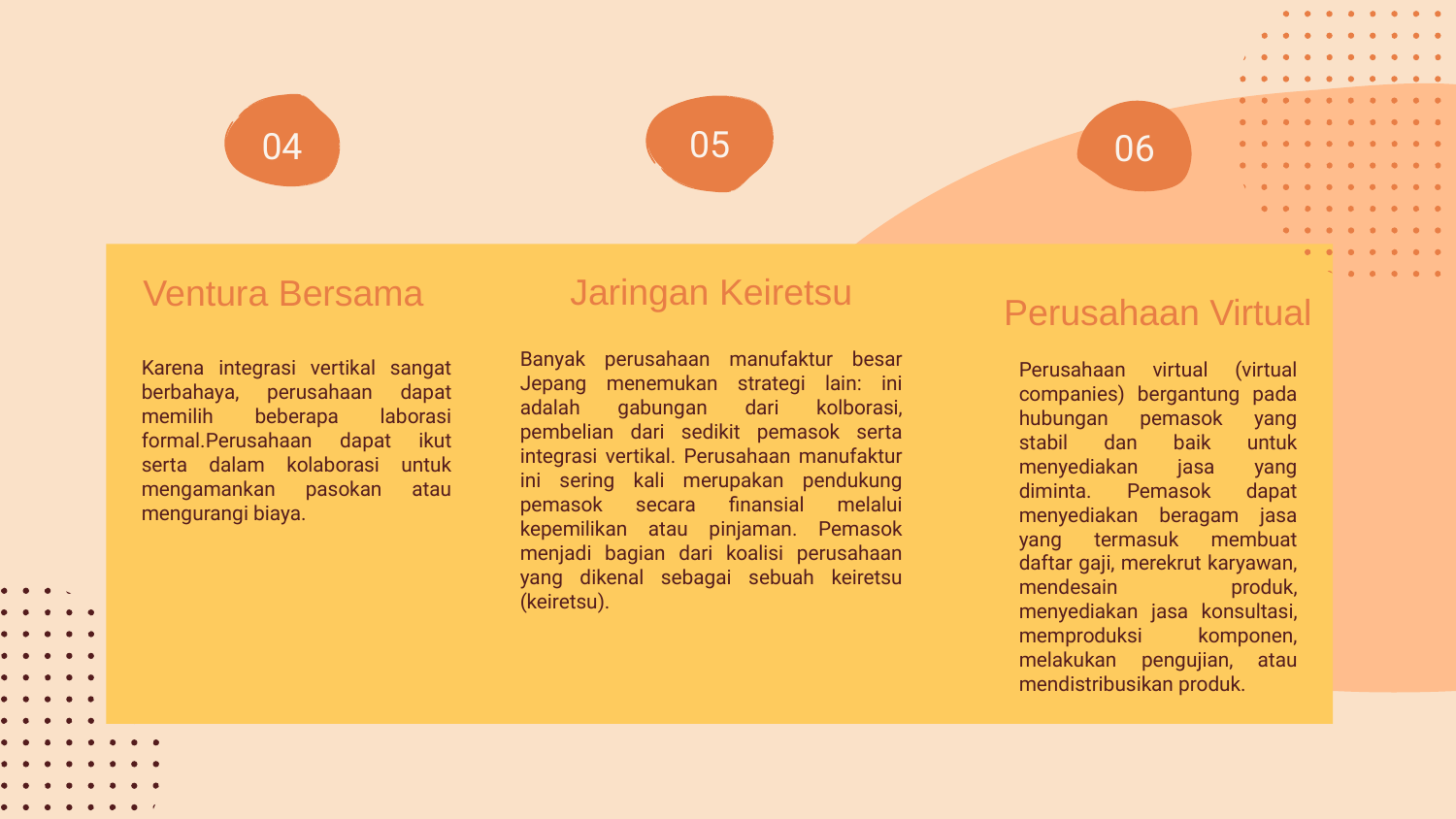

05
04
06
# Ventura Bersama

Perusahaan Virtual
Jaringan Keiretsu
Banyak perusahaan manufaktur besar Jepang menemukan strategi lain: ini adalah gabungan dari kolborasi, pembelian dari sedikit pemasok serta integrasi vertikal. Perusahaan manufaktur ini sering kali merupakan pendukung pemasok secara finansial melalui kepemilikan atau pinjaman. Pemasok menjadi bagian dari koalisi perusahaan yang dikenal sebagai sebuah keiretsu (keiretsu).
	Karena integrasi vertikal sangat berbahaya, perusahaan dapat memilih beberapa laborasi formal.Perusahaan dapat ikut serta dalam kolaborasi untuk mengamankan pasokan atau mengurangi biaya.

Perusahaan virtual (virtual companies) bergantung pada hubungan pemasok yang stabil dan baik untuk menyediakan jasa yang diminta. Pemasok dapat menyediakan beragam jasa yang termasuk membuat daftar gaji, merekrut karyawan, mendesain produk, menyediakan jasa konsultasi, memproduksi komponen, melakukan pengujian, atau mendistribusikan produk.